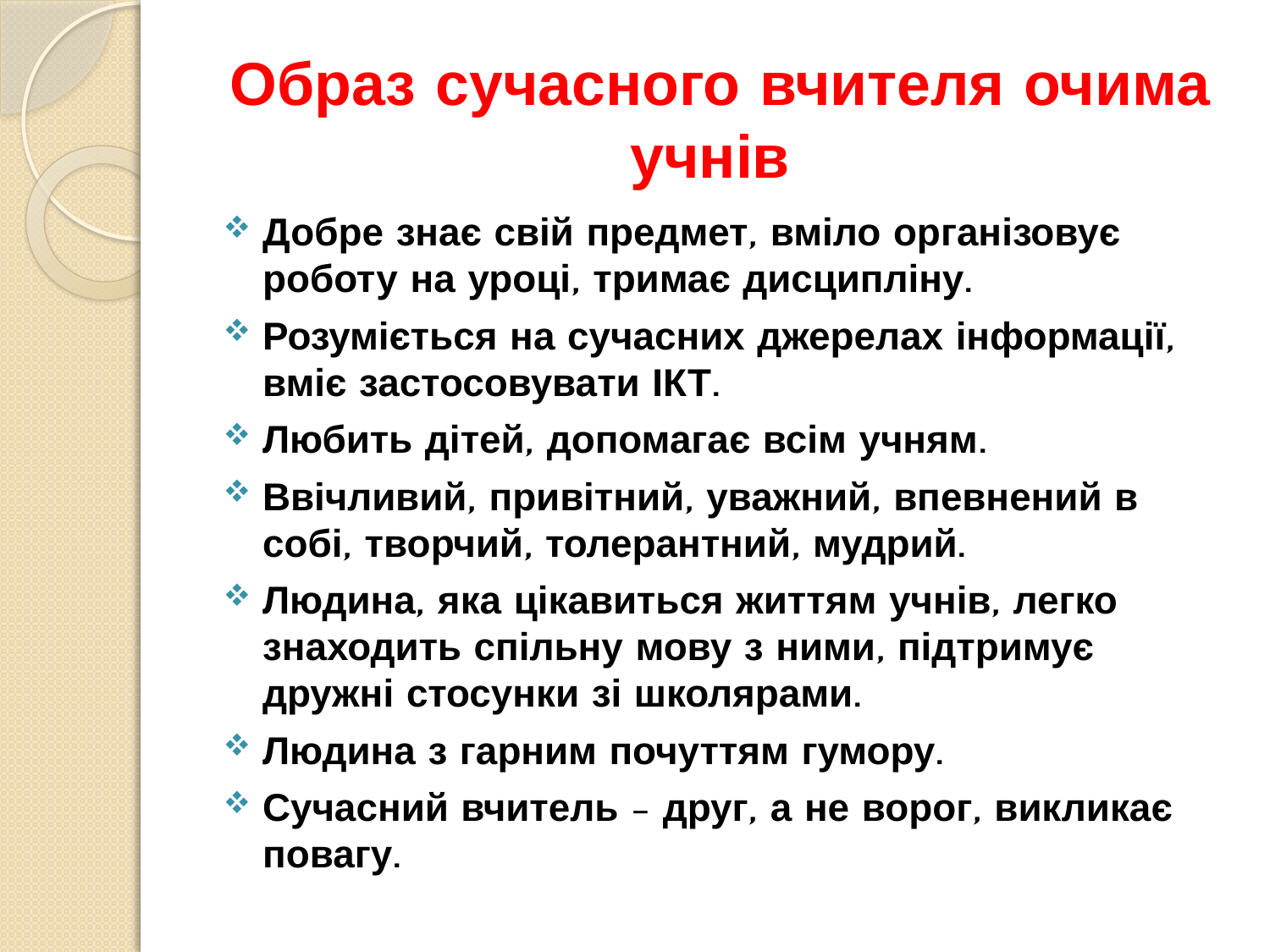

# Образ сучасного вчителя очима учнів
Добре знає свій предмет, вміло організовує роботу на уроці, тримає дисципліну.
Розуміється на сучасних джерелах інформації, вміє застосовувати ІКТ.
Любить дітей, допомагає всім учням.
Ввічливий, привітний, уважний, впевнений в собі, творчий, толерантний, мудрий.
Людина, яка цікавиться життям учнів, легко знаходить спільну мову з ними, підтримує дружні стосунки зі школярами.
Людина з гарним почуттям гумору.
Сучасний вчитель – друг, а не ворог, викликає повагу.